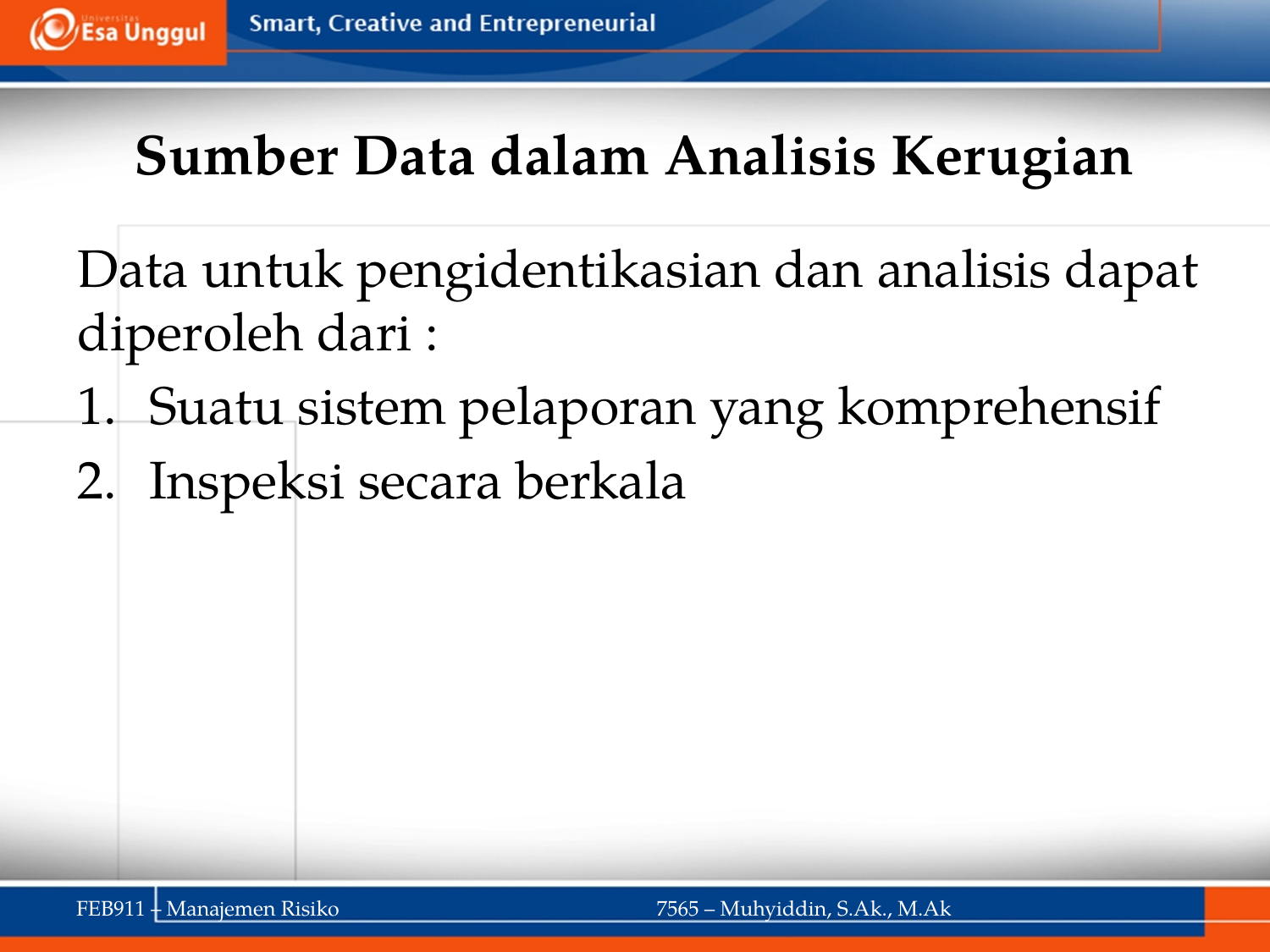

# Sumber Data dalam Analisis Kerugian
Data untuk pengidentikasian dan analisis dapat diperoleh dari :
Suatu sistem pelaporan yang komprehensif
Inspeksi secara berkala
FEB911 – Manajemen Risiko
7565 – Muhyiddin, S.Ak., M.Ak